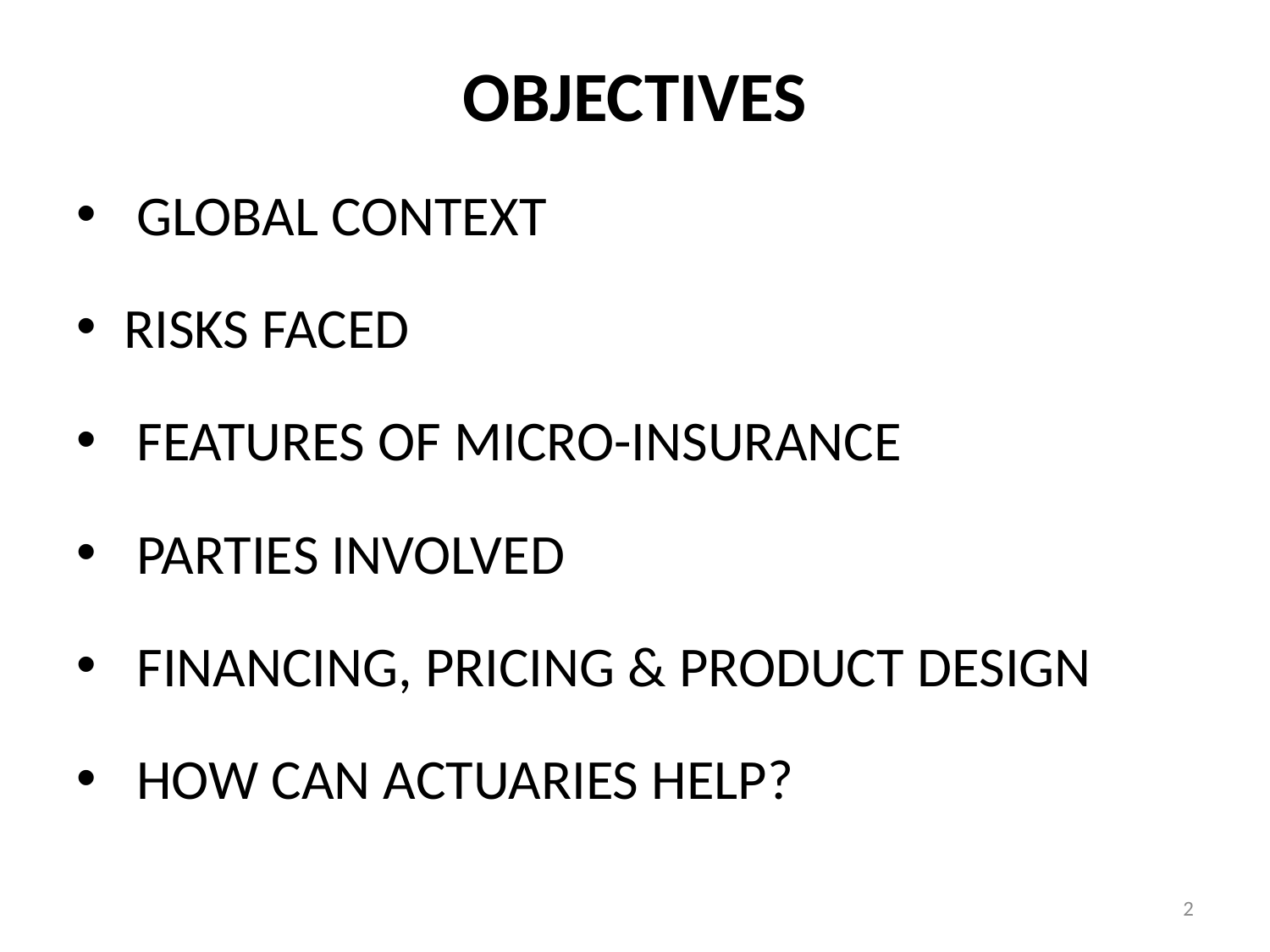

# OBJECTIVES
 GLOBAL CONTEXT
RISKS FACED
 FEATURES OF MICRO-INSURANCE
 PARTIES INVOLVED
 FINANCING, PRICING & PRODUCT DESIGN
 HOW CAN ACTUARIES HELP?

2